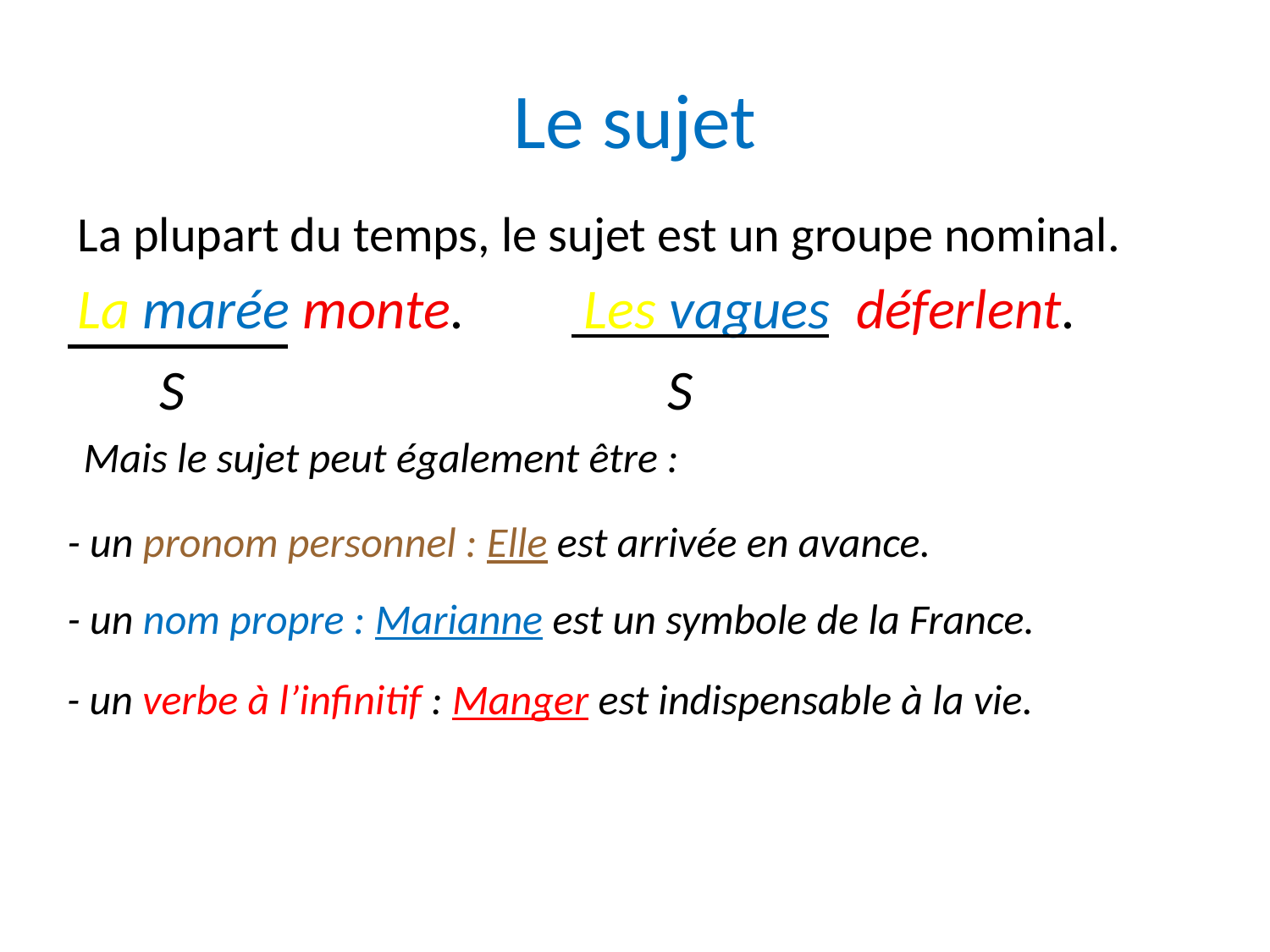

# Le sujet
La plupart du temps, le sujet est un groupe nominal.

Les vagues  déferlent.
La marée monte.
S
S
 Mais le sujet peut également être :
- un pronom personnel : Elle est arrivée en avance.
- un nom propre : Marianne est un symbole de la France.
 - un verbe à l’infinitif : Manger est indispensable à la vie.